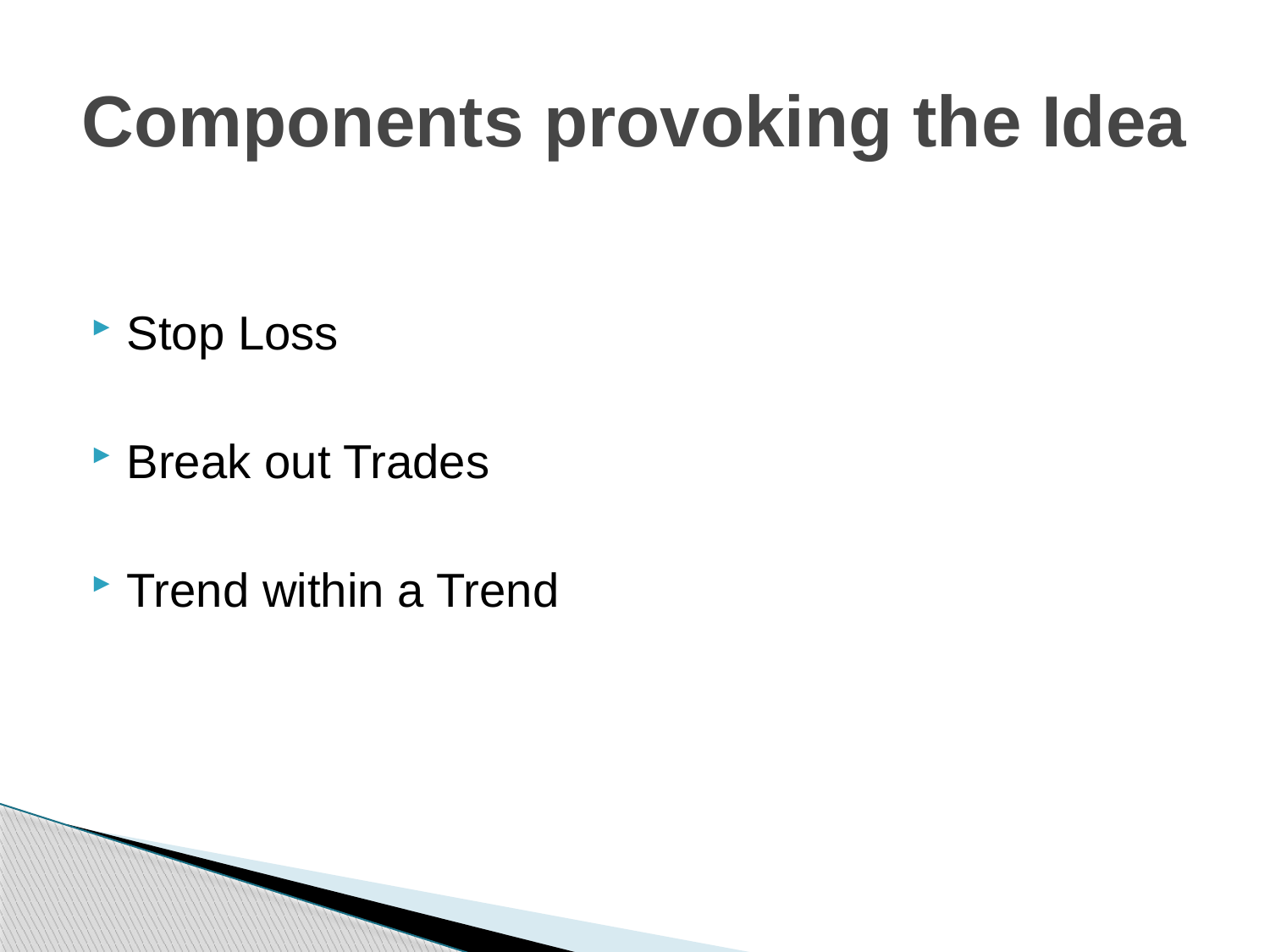

# Components provoking the Idea
Stop Loss

Break out Trades

Trend within a Trend